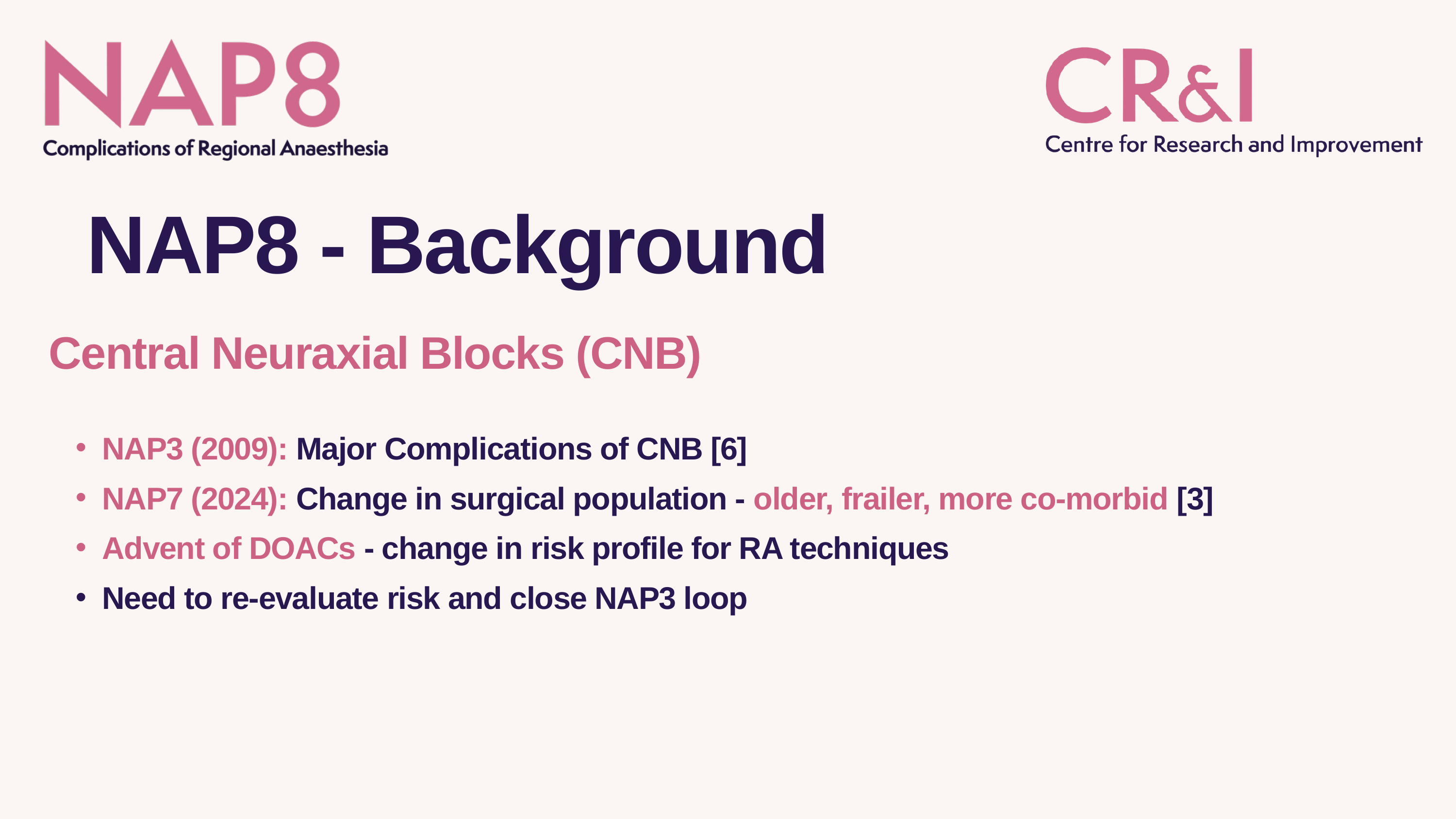

NAP8 - Background
Central Neuraxial Blocks (CNB)

NAP3 (2009): Major Complications of CNB [6]
NAP7 (2024): Change in surgical population - older, frailer, more co-morbid [3]
Advent of DOACs - change in risk profile for RA techniques
Need to re-evaluate risk and close NAP3 loop